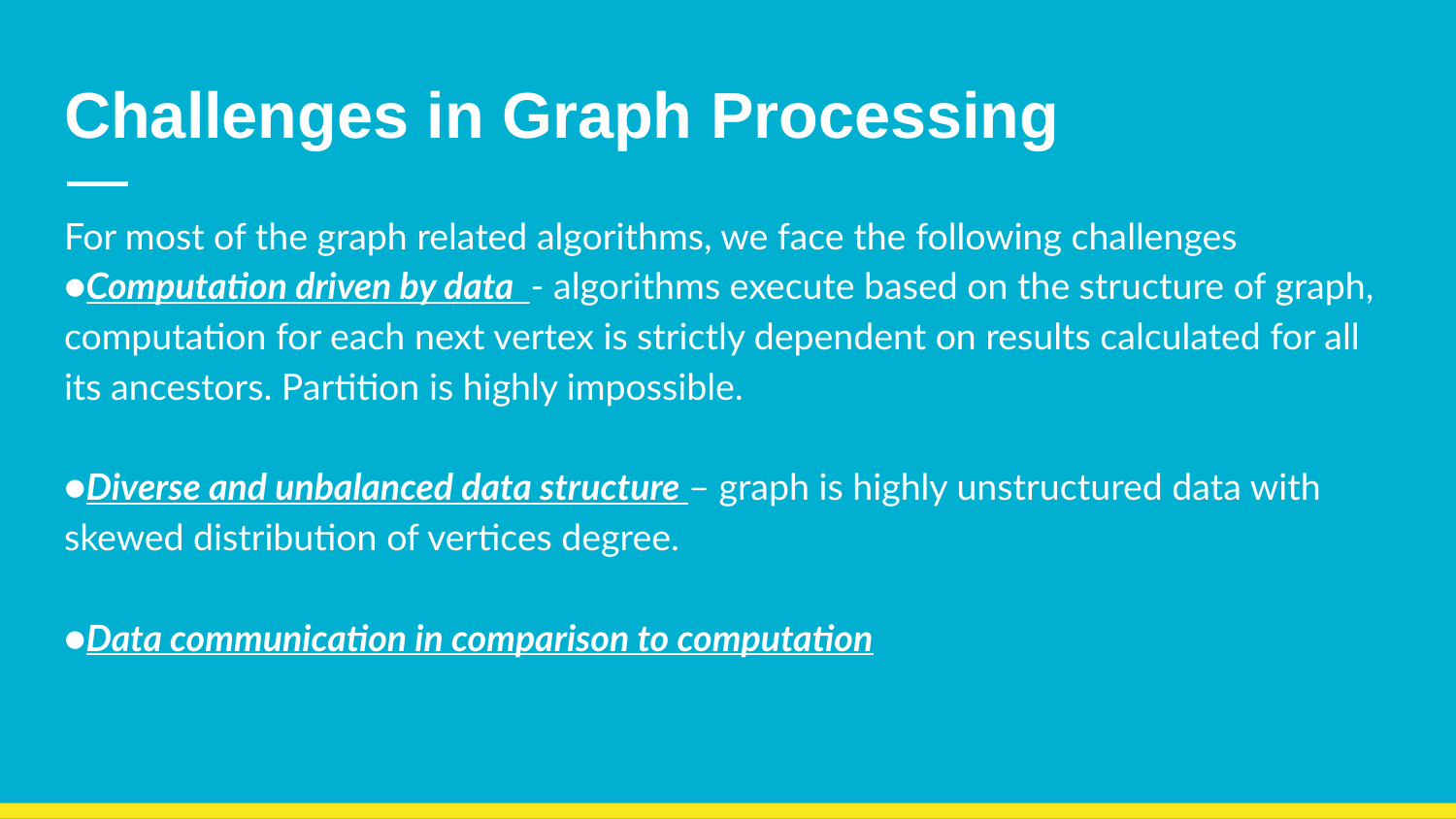

# Challenges in Graph Processing
For most of the graph related algorithms, we face the following challenges
●Computation driven by data  - algorithms execute based on the structure of graph, computation for each next vertex is strictly dependent on results calculated for all its ancestors. Partition is highly impossible.
●Diverse and unbalanced data structure – graph is highly unstructured data with skewed distribution of vertices degree.
●Data communication in comparison to computation